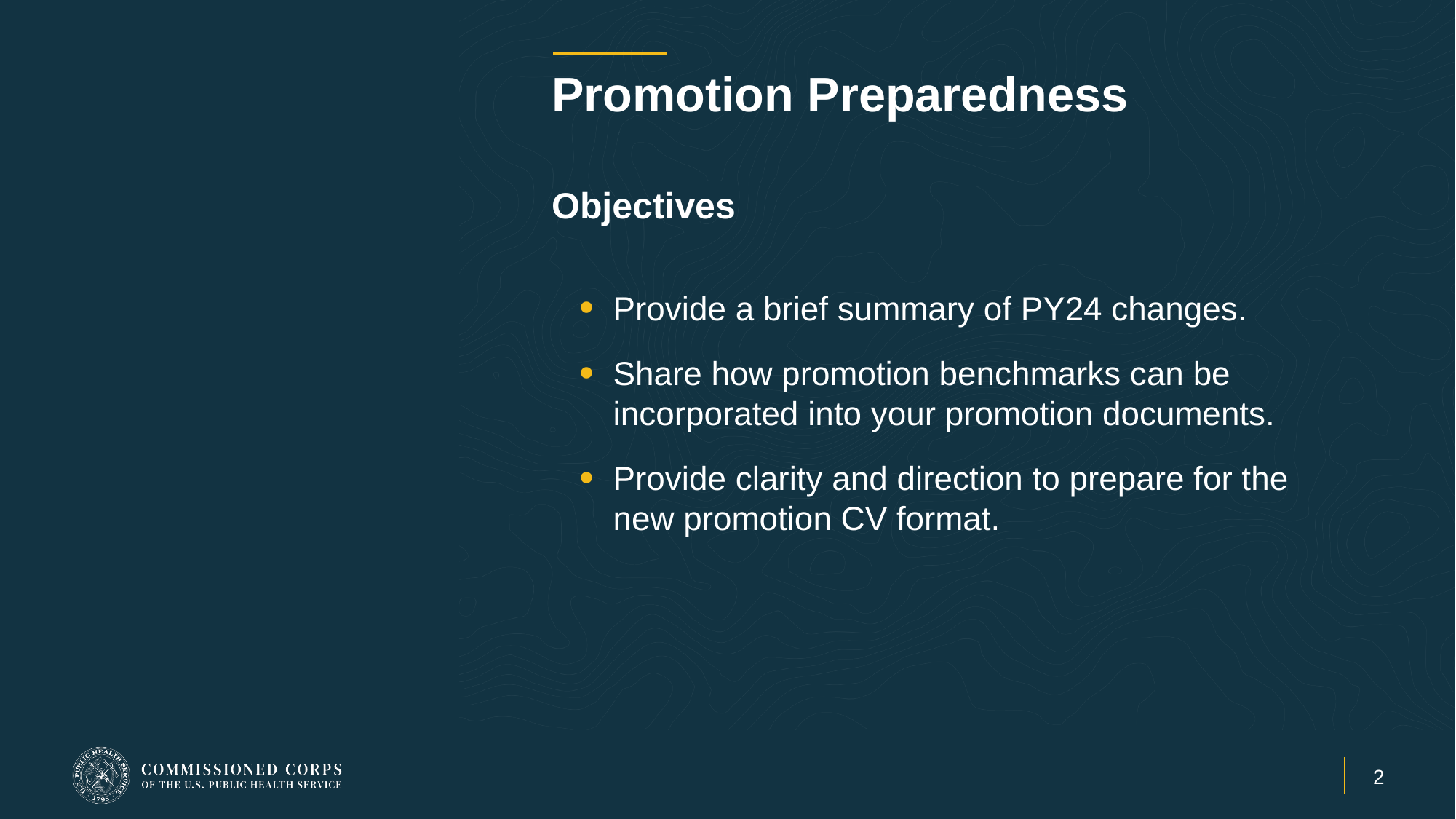

# Promotion Preparedness
Objectives
Provide a brief summary of PY24 changes.
Share how promotion benchmarks can be incorporated into your promotion documents.
Provide clarity and direction to prepare for the new promotion CV format.